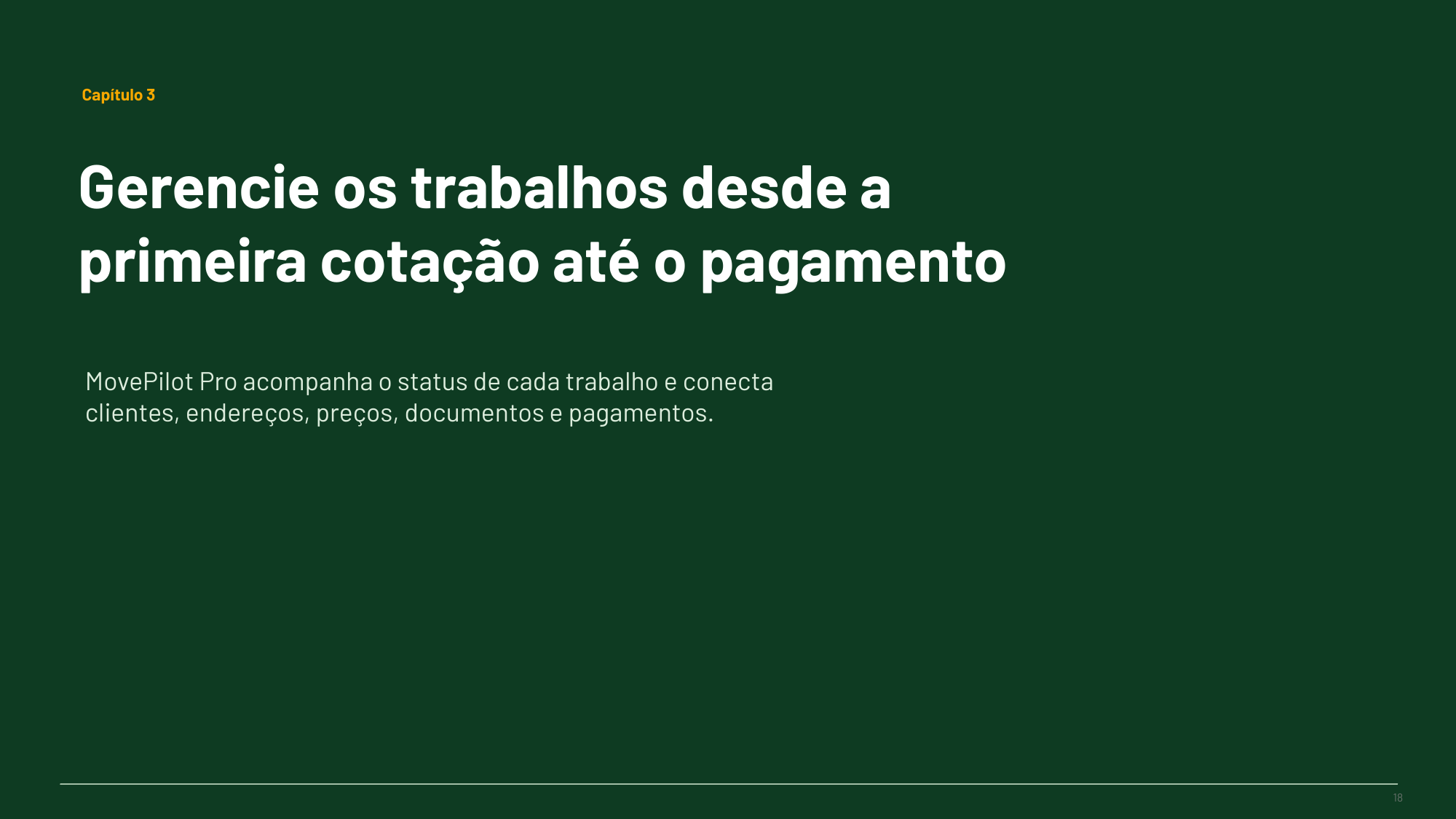

MovePilot Pro 4.0
Capítulo 3
Gerencie os trabalhos desde a primeira cotação até o pagamento
MovePilot Pro acompanha o status de cada trabalho e conecta clientes, endereços, preços, documentos e pagamentos.

18